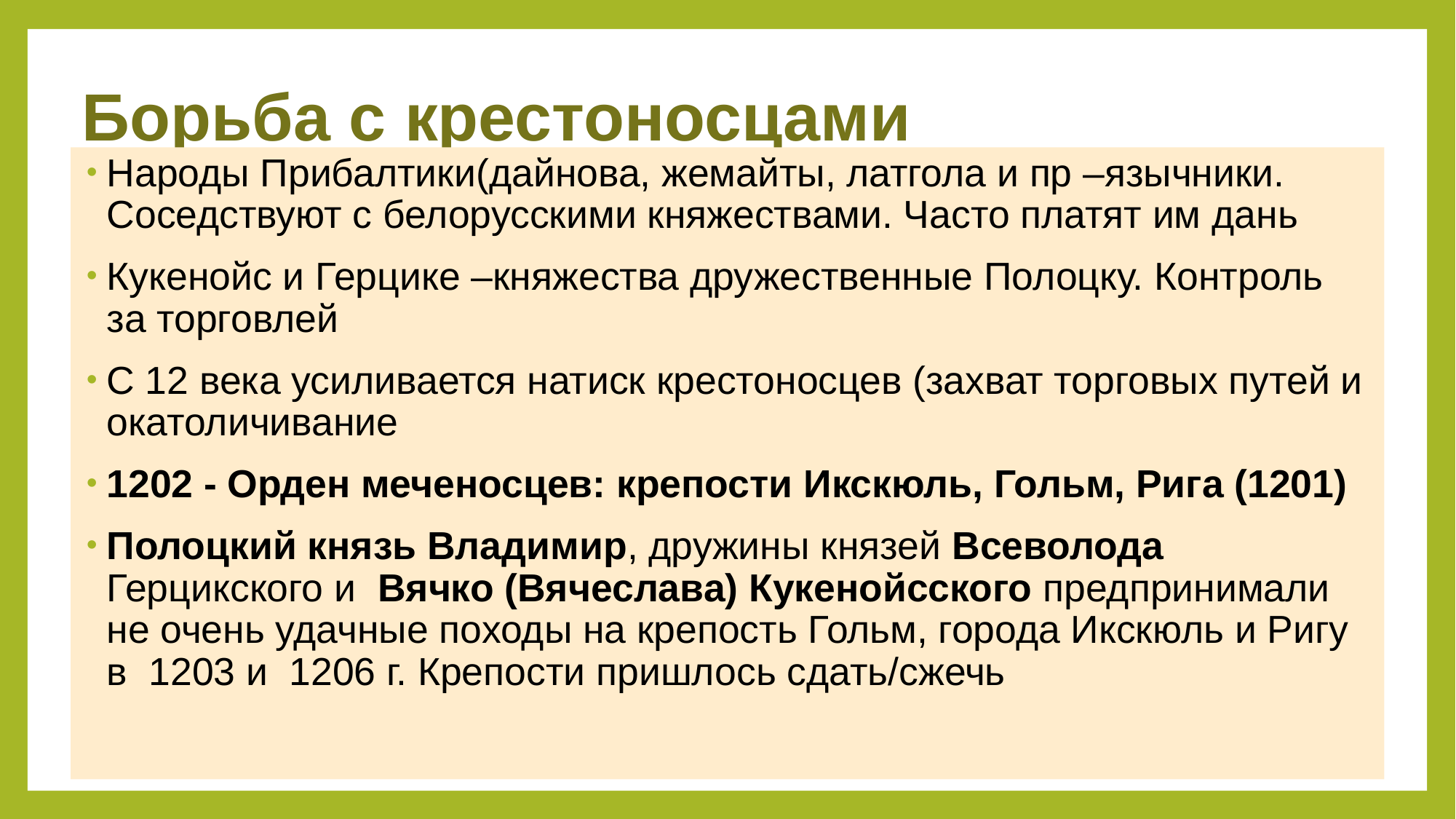

# Борьба с крестоносцами
Народы Прибалтики(дайнова, жемайты, латгола и пр –язычники. Соседствуют с белорусскими княжествами. Часто платят им дань
Кукенойс и Герцике –княжества дружественные Полоцку. Контроль за торговлей
С 12 века усиливается натиск крестоносцев (захват торговых путей и окатоличивание
1202 - Орден меченосцев: крепости Икскюль, Гольм, Рига (1201)
Полоцкий князь Владимир, дружины князей Всеволода Герцикского и  Вячко (Вячеслава) Кукенойсского предпринимали не очень удачные походы на крепость Гольм, города Икскюль и Ригу в  1203 и  1206 г. Крепости пришлось сдать/сжечь